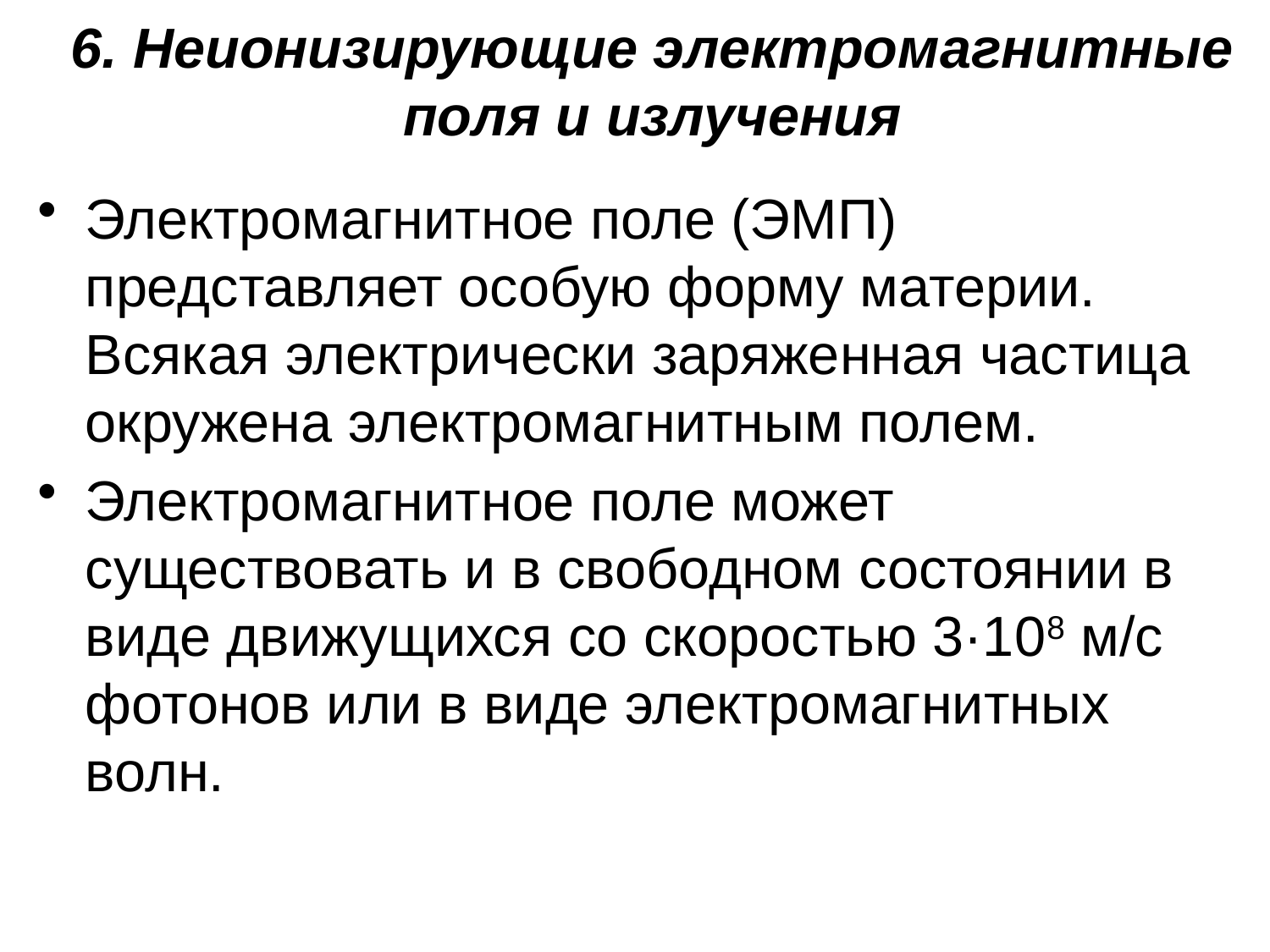

# 6. Неионизирующие электромагнитные поля и излучения
Электромагнитное поле (ЭМП) представляет особую форму материи. Всякая электрически заряженная частица окружена электромагнитным полем.
Электромагнитное поле может существовать и в свободном состоянии в виде движущихся со скоростью 3·108 м/с фотонов или в виде электромагнитных волн.